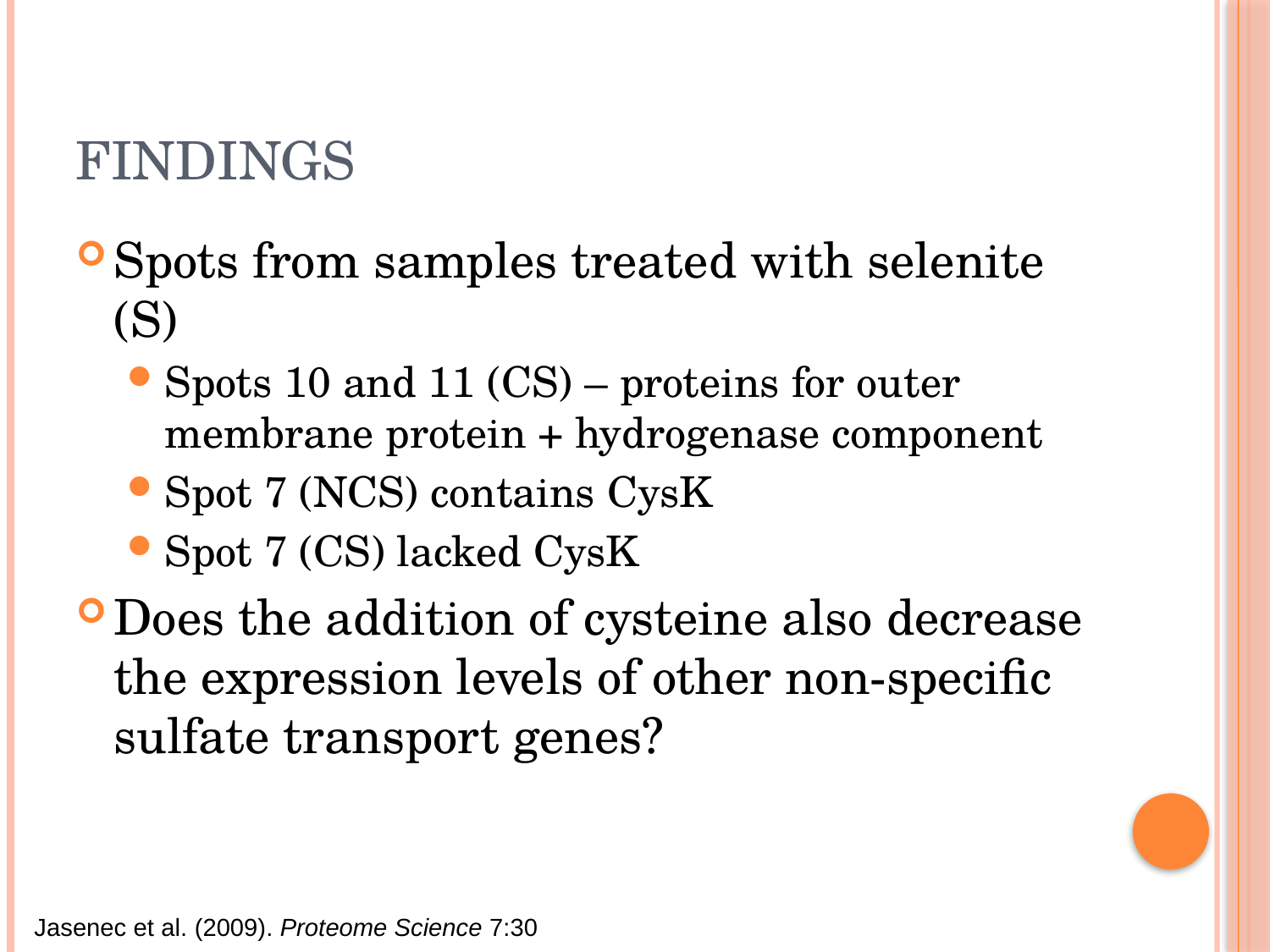

# Findings
Spots from samples treated with selenite (S)
Spots 10 and 11 (CS) – proteins for outer membrane protein + hydrogenase component
Spot 7 (NCS) contains CysK
Spot 7 (CS) lacked CysK
Does the addition of cysteine also decrease the expression levels of other non-specific sulfate transport genes?

Jasenec et al. (2009). Proteome Science 7:30